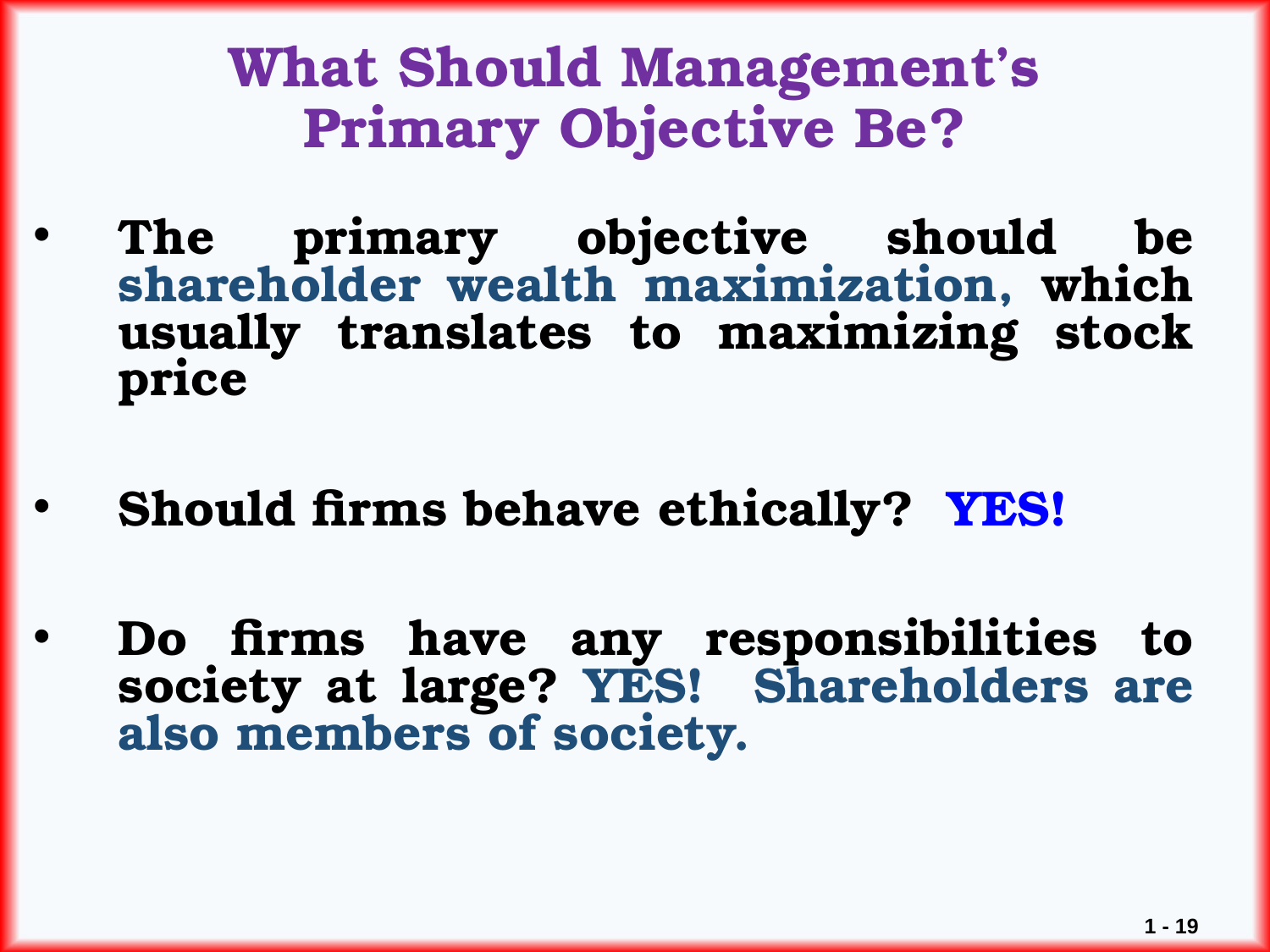

What Should Management’s Primary Objective Be?
The primary objective should be shareholder wealth maximization, which usually translates to maximizing stock price

Should firms behave ethically?  YES!

Do firms have any responsibilities to society at large? YES!  Shareholders are also members of society.